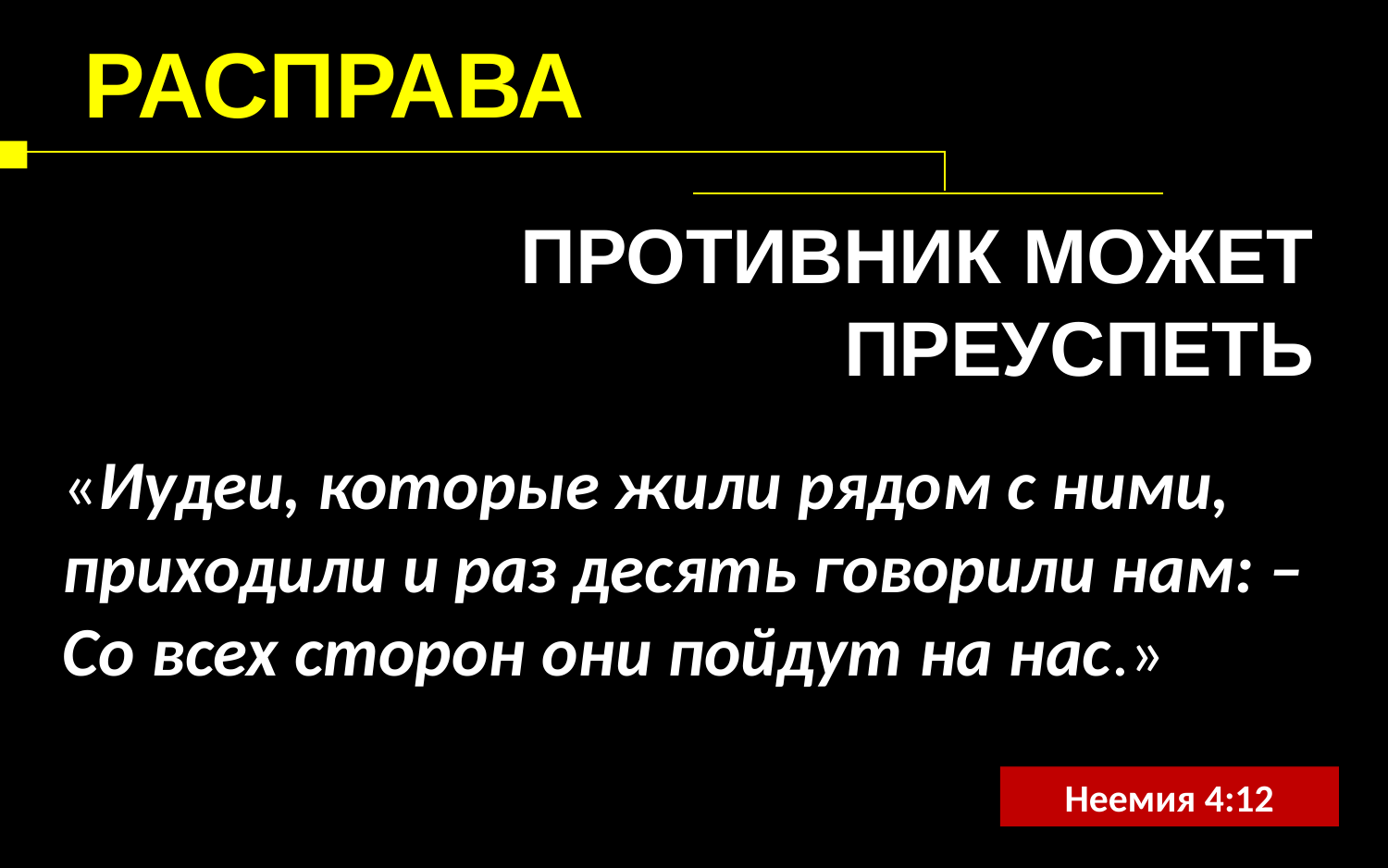

РАСПРАВА

ПРОТИВНИК МОЖЕТ ПРЕУСПЕТЬ
«Иудеи, которые жили рядом с ними, приходили и раз десять говорили нам: – Со всех сторон они пойдут на нас.»
Неемия 4:12